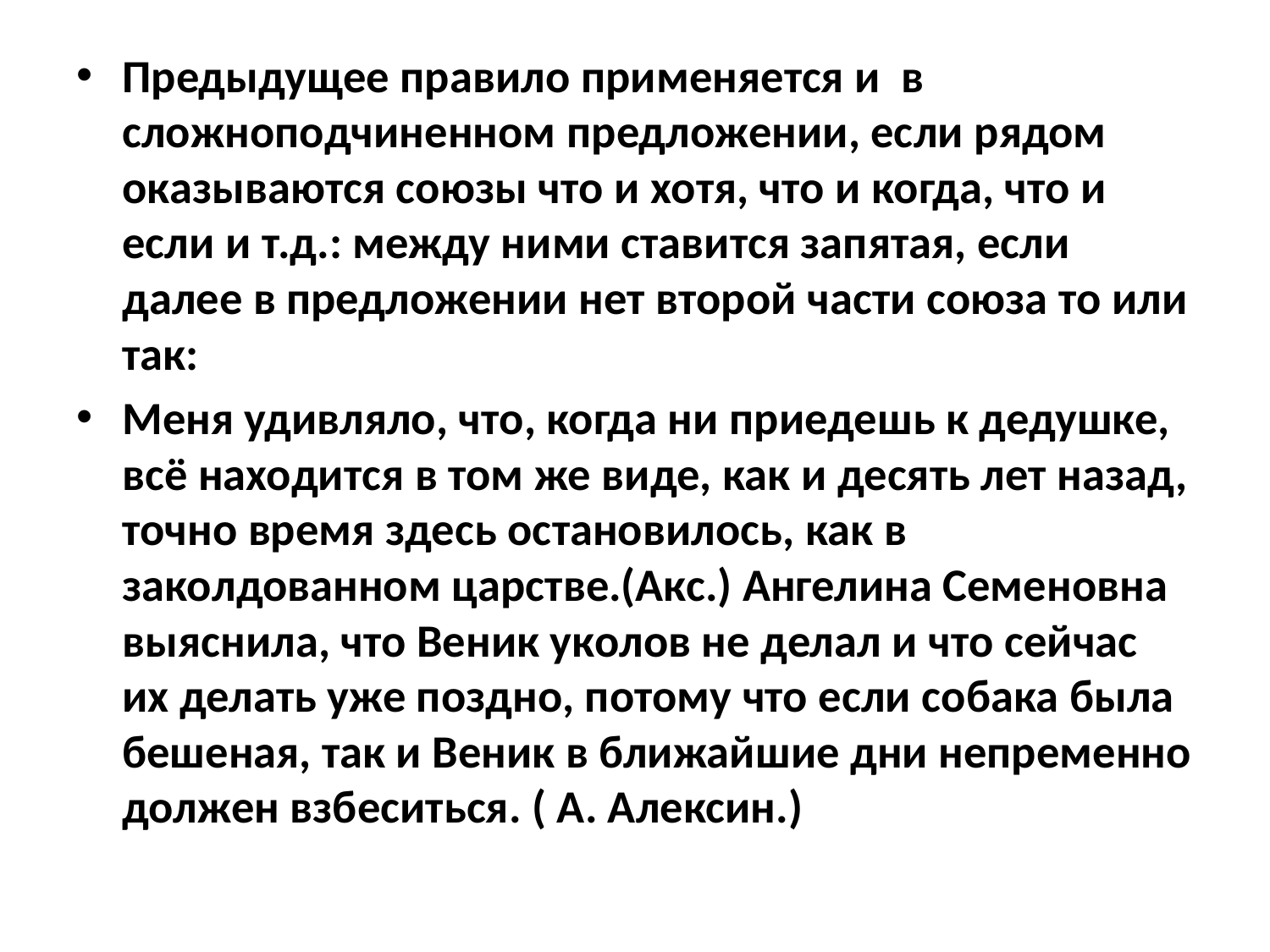

Предыдущее правило применяется и  в  сложноподчиненном предложении, если рядом оказываются союзы что и хотя, что и когда, что и если и т.д.: между ними ставится запятая, если далее в предложении нет второй части союза то или так:
Меня удивляло, что, когда ни приедешь к дедушке, всё находится в том же виде, как и десять лет назад, точно время здесь остановилось, как в заколдованном царстве.(Акс.) Ангелина Семеновна выяснила, что Веник уколов не делал и что сейчас их делать уже поздно, потому что если собака была бешеная, так и Веник в ближайшие дни непременно должен взбеситься. ( А. Алексин.)